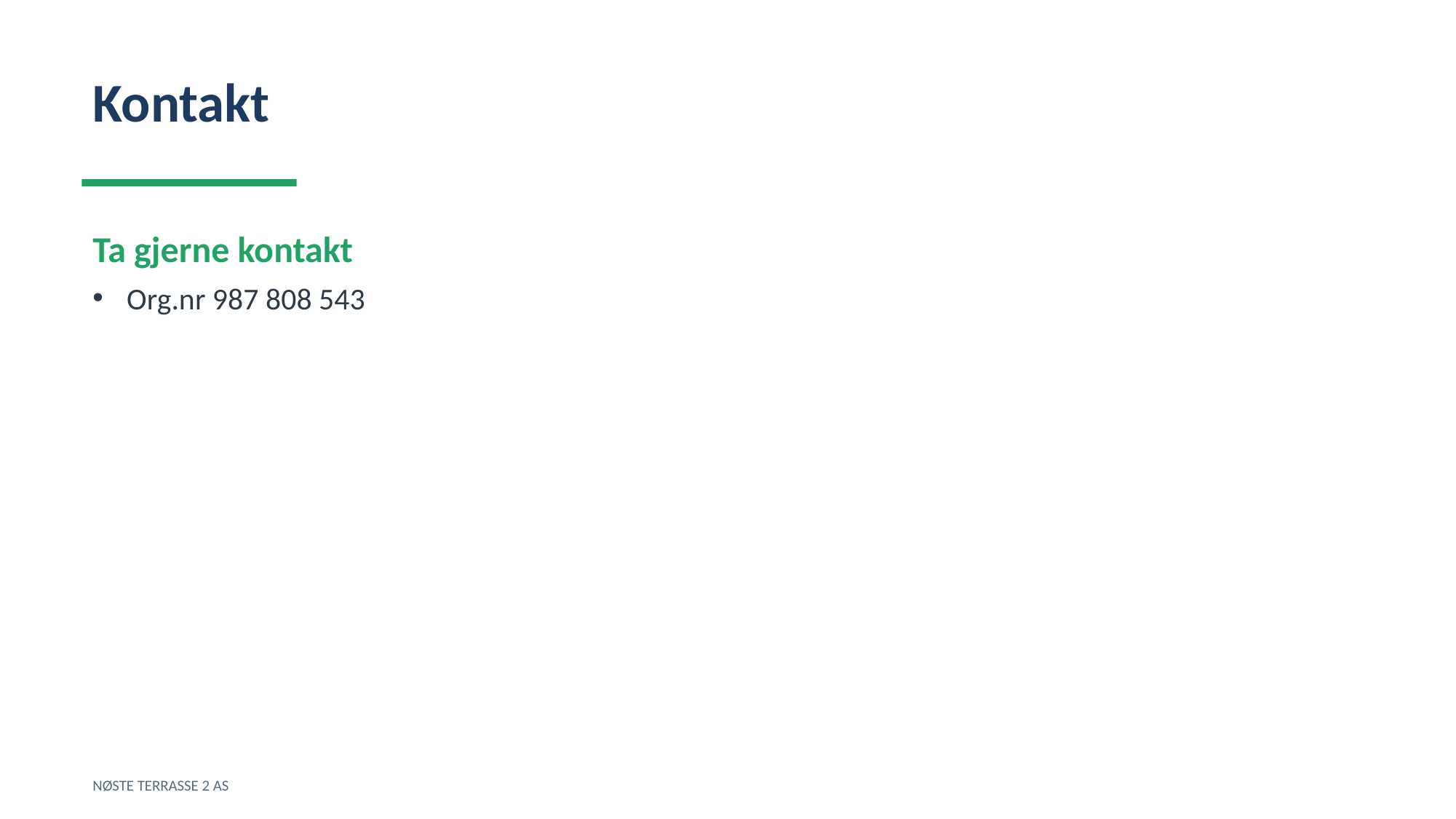

Kontakt

Ta gjerne kontakt
Org.nr 987 808 543
NØSTE TERRASSE 2 AS